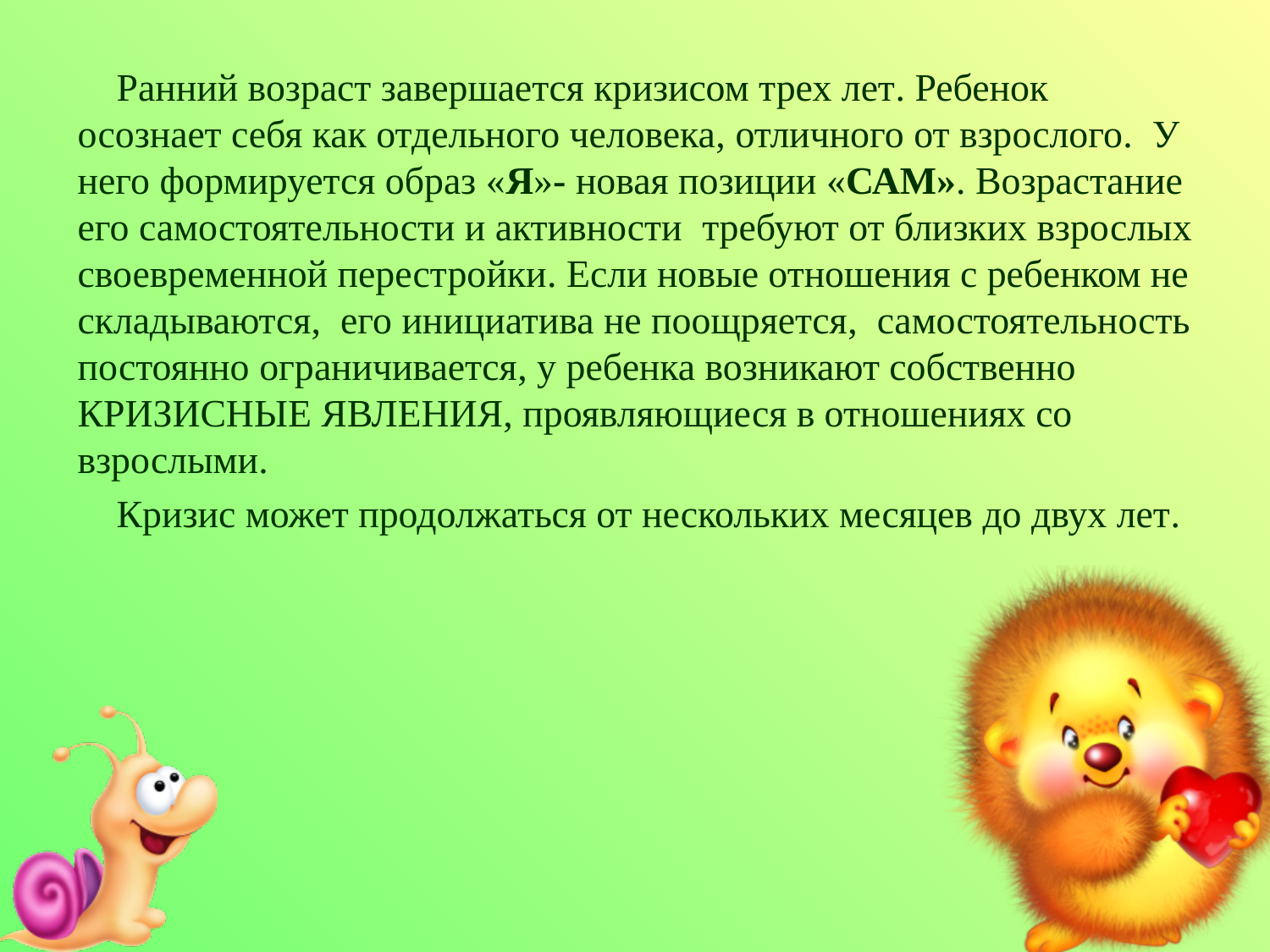

Ранний возраст завершается кризисом трех лет. Ребенок осознает себя как отдельного человека, отличного от взрослого.  У него формируется образ «Я»- новая позиции «САМ». Возрастание его самостоятельности и активности  требуют от близких взрослых своевременной перестройки. Если новые отношения с ребенком не складываются,  его инициатива не поощряется,  самостоятельность постоянно ограничивается, у ребенка возникают собственно КРИЗИСНЫЕ ЯВЛЕНИЯ, проявляющиеся в отношениях со взрослыми.
    Кризис может продолжаться от нескольких месяцев до двух лет.